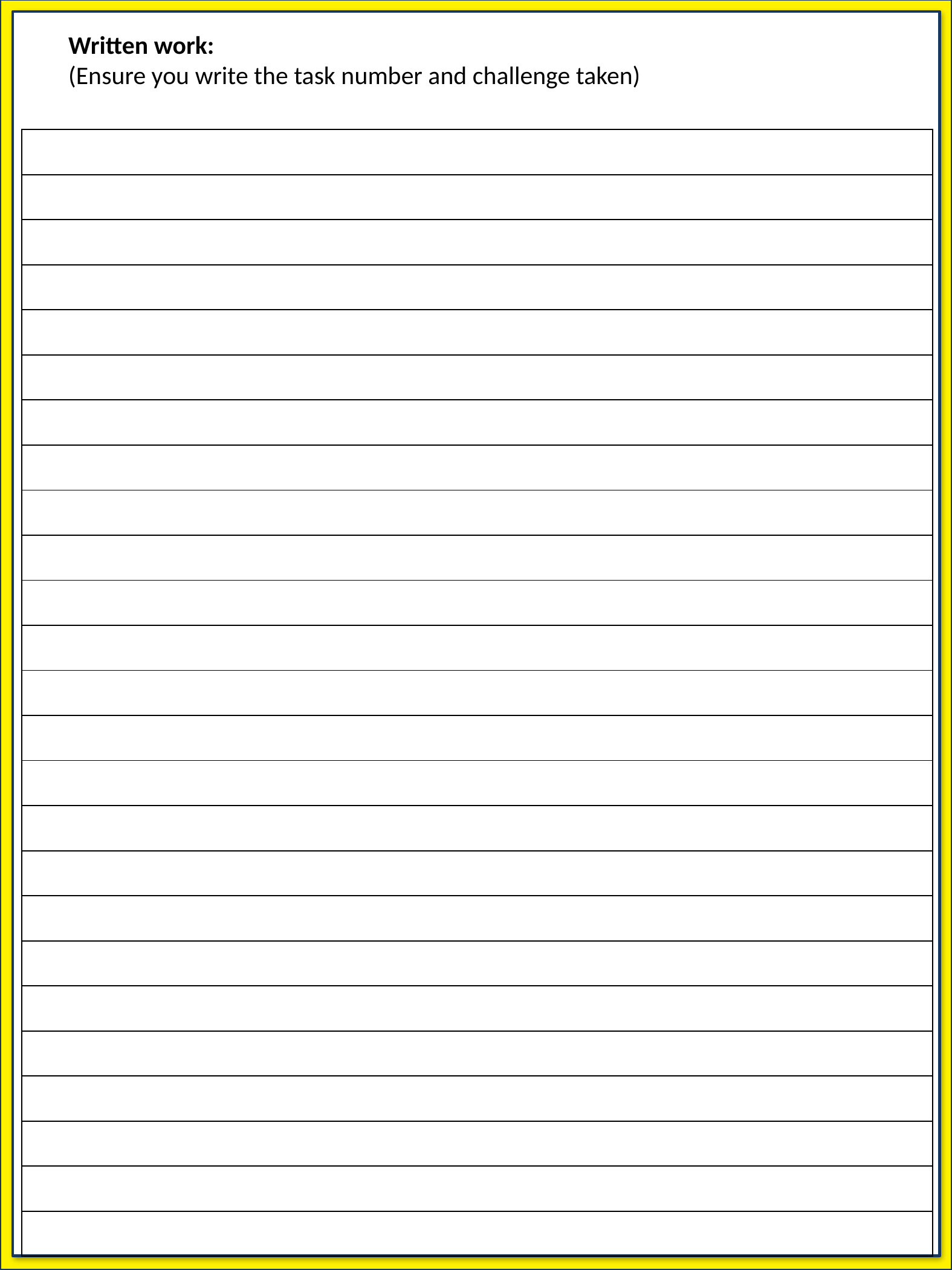

Written work:
(Ensure you write the task number and challenge taken)

|  |
| --- |
|  |
|  |
|  |
|  |
|  |
|  |
|  |
|  |
|  |
|  |
|  |
|  |
|  |
|  |
|  |
|  |
|  |
|  |
|  |
|  |
|  |
|  |
|  |
|  |